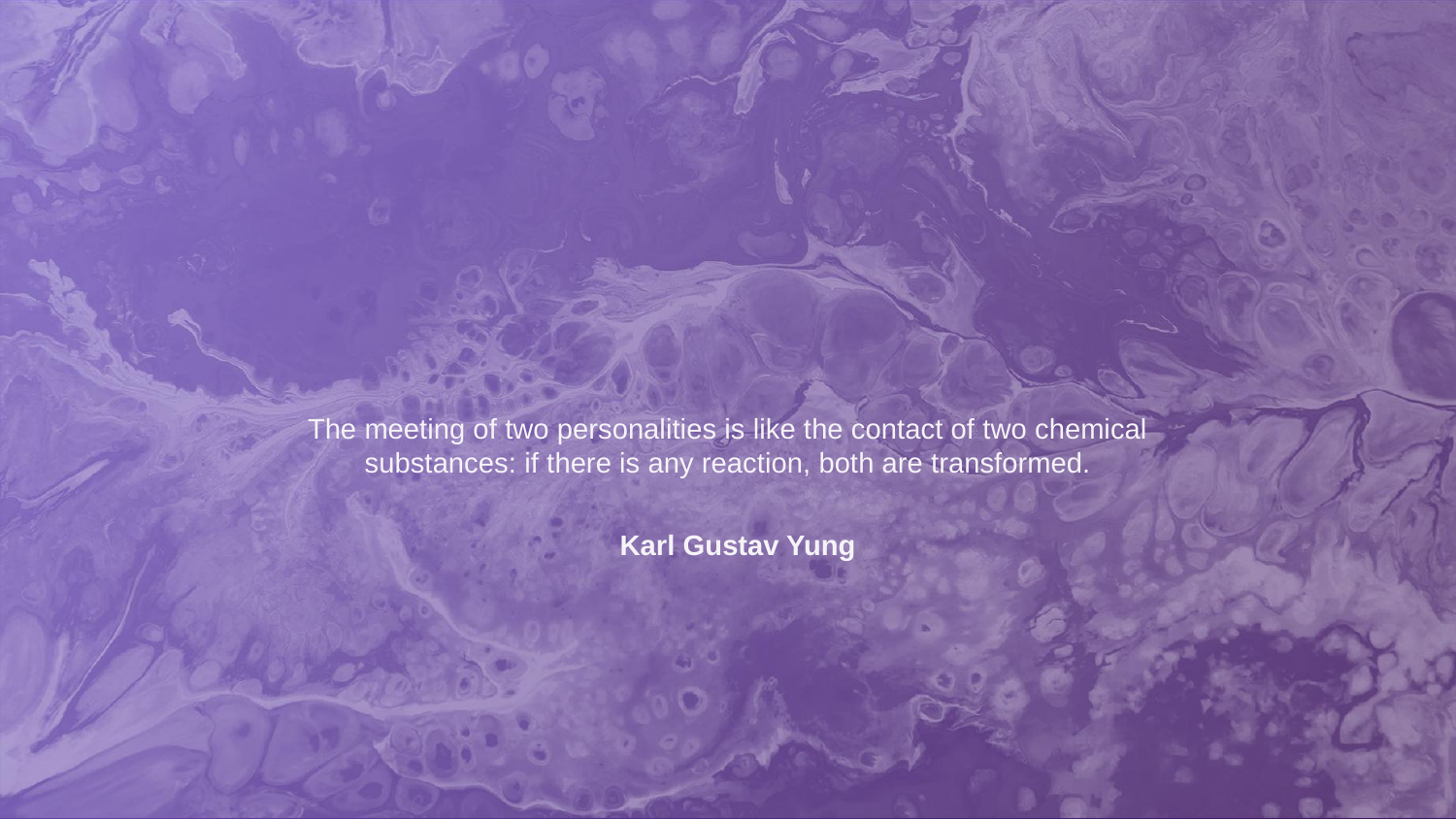

# The meeting of two personalities is like the contact of two chemical substances: if there is any reaction, both are transformed.
Karl Gustav Yung